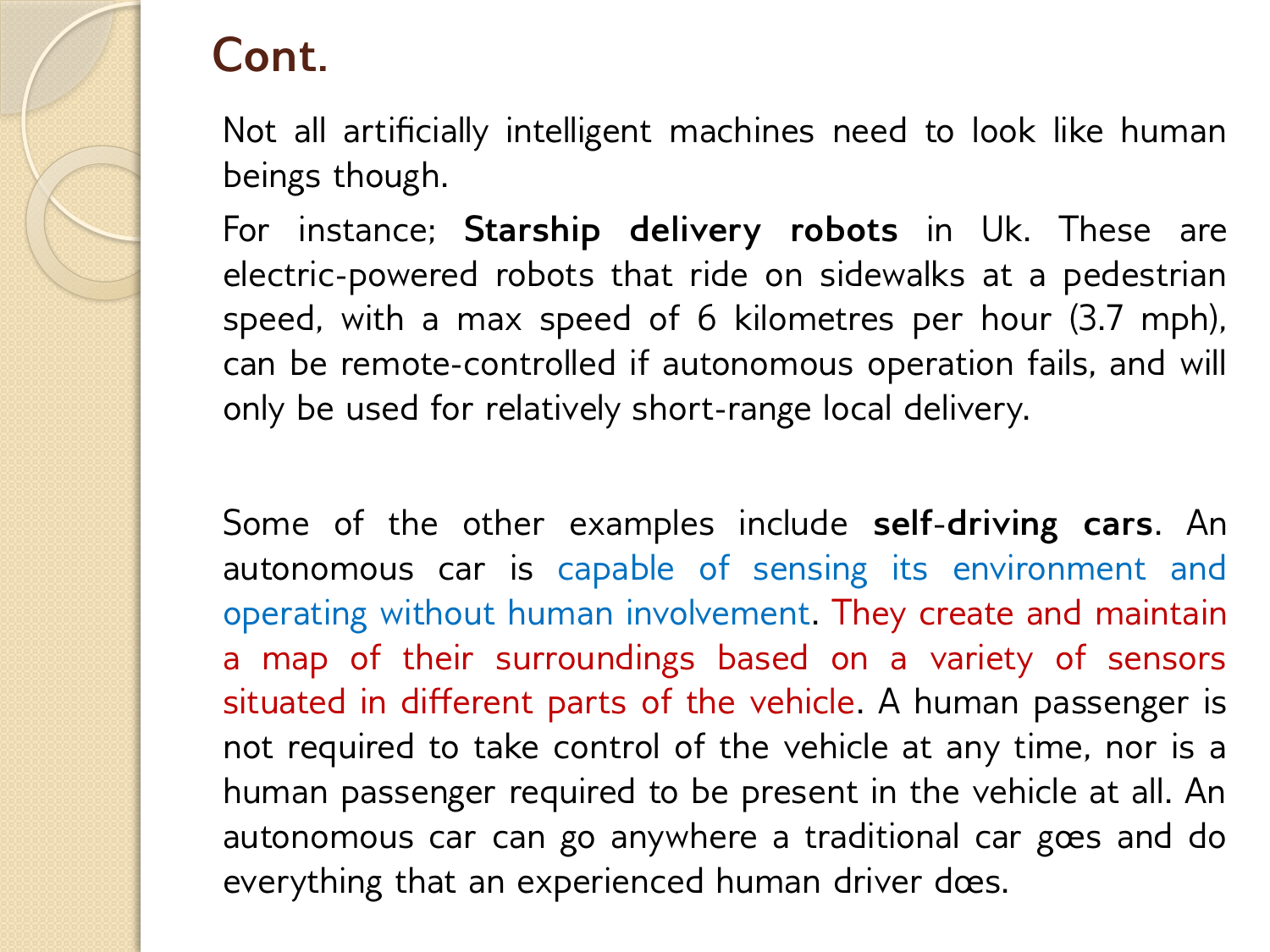

# Cont.
Not all artificially intelligent machines need to look like human beings though.
For instance; Starship delivery robots in Uk. These are electric-powered robots that ride on sidewalks at a pedestrian speed, with a max speed of 6 kilometres per hour (3.7 mph), can be remote-controlled if autonomous operation fails, and will only be used for relatively short-range local delivery.

Some of the other examples include self-driving cars. An autonomous car is capable of sensing its environment and operating without human involvement. They create and maintain a map of their surroundings based on a variety of sensors situated in different parts of the vehicle. A human passenger is not required to take control of the vehicle at any time, nor is a human passenger required to be present in the vehicle at all. An autonomous car can go anywhere a traditional car goes and do everything that an experienced human driver does.